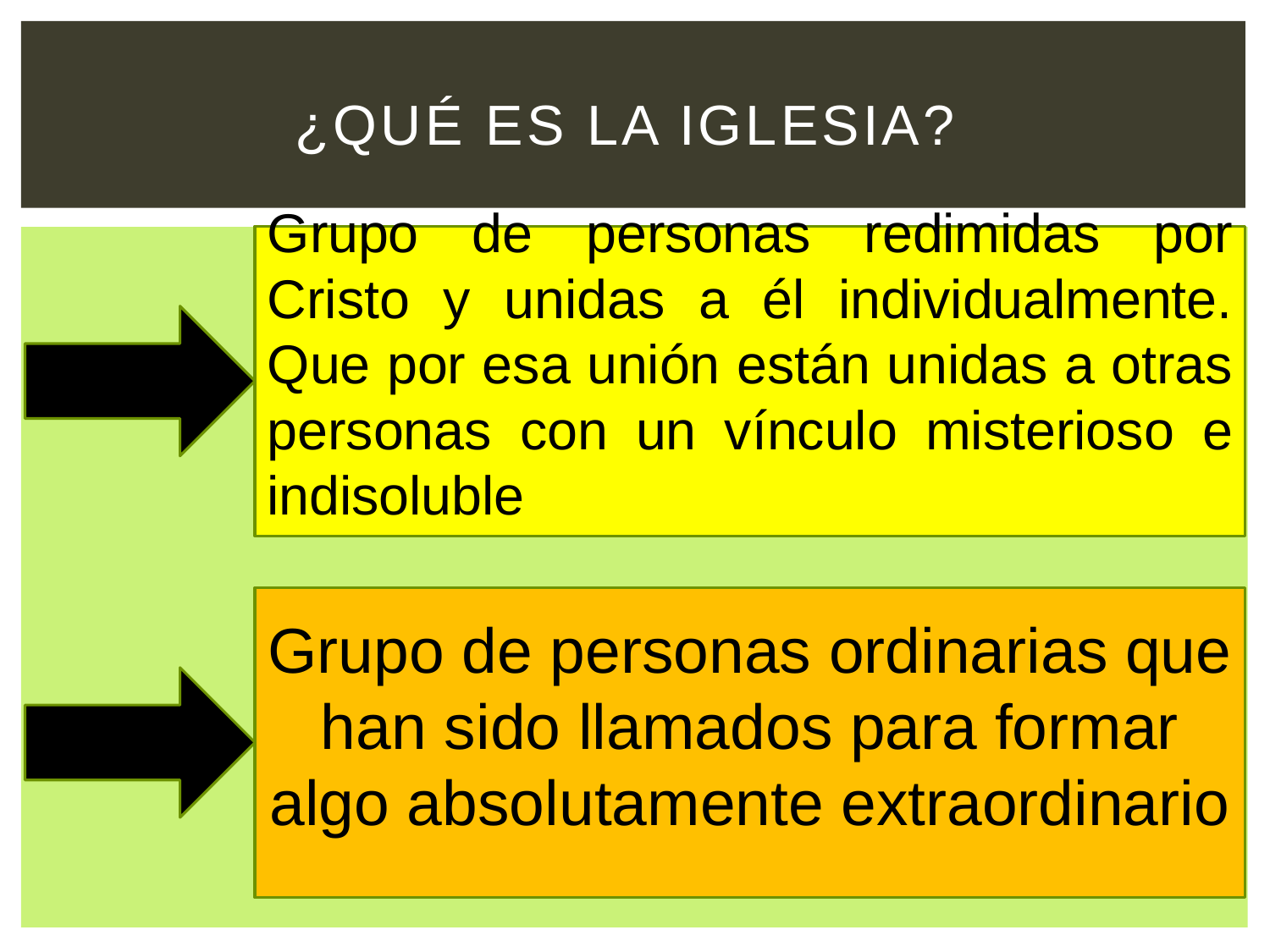

# ¿Qué es la Iglesia?
Disposición creciente a  amor perdonar a otros pecadores.

Buena verja hace buenos vecinos.

Presentación visual del evangelio

Merecíamos la silla eléctrica
Unión entre Padre, hijo y E.S.

Grupo de personas redimidas por Cristo y unidas a él individualmente. Que por esa unión están unidas a otras personas con un vínculo misterioso e indisoluble

Llamado a ser esposa de Cristo, un pueblo!!!!
Grupo de personas ordinarias que han sido llamados para formar algo absolutamente extraordinario